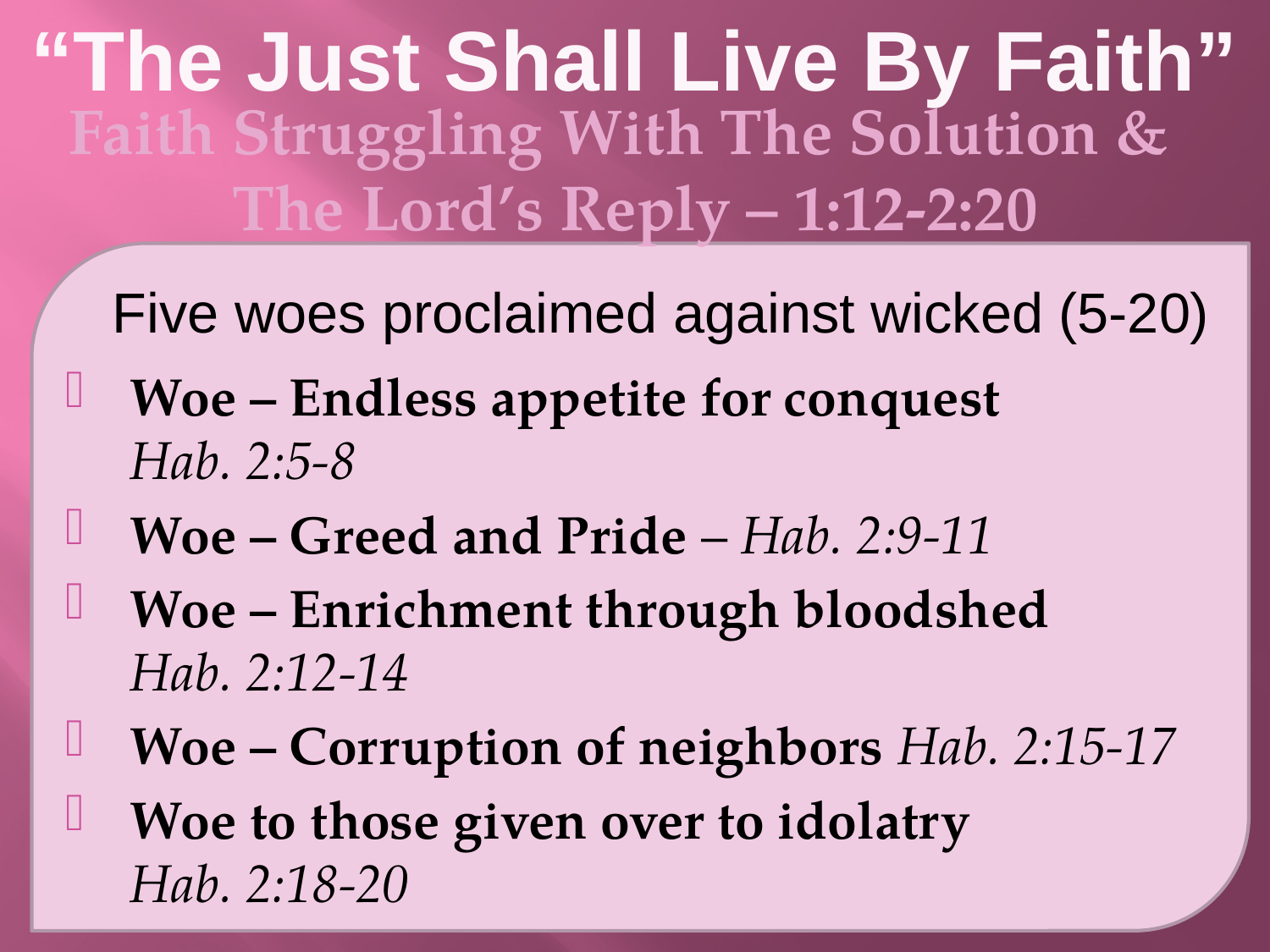

“The Just Shall Live By Faith”
Faith Struggling With The Solution &   The Lord’s Reply – 1:12-2:20

Five woes proclaimed against wicked (5-20)
Woe – Endless appetite for conquest            Hab. 2:5-8
Woe – Greed and Pride – Hab. 2:9-11
Woe – Enrichment through bloodshed         Hab. 2:12-14
Woe – Corruption of neighbors Hab. 2:15-17
Woe to those given over to idolatry              Hab. 2:18-20